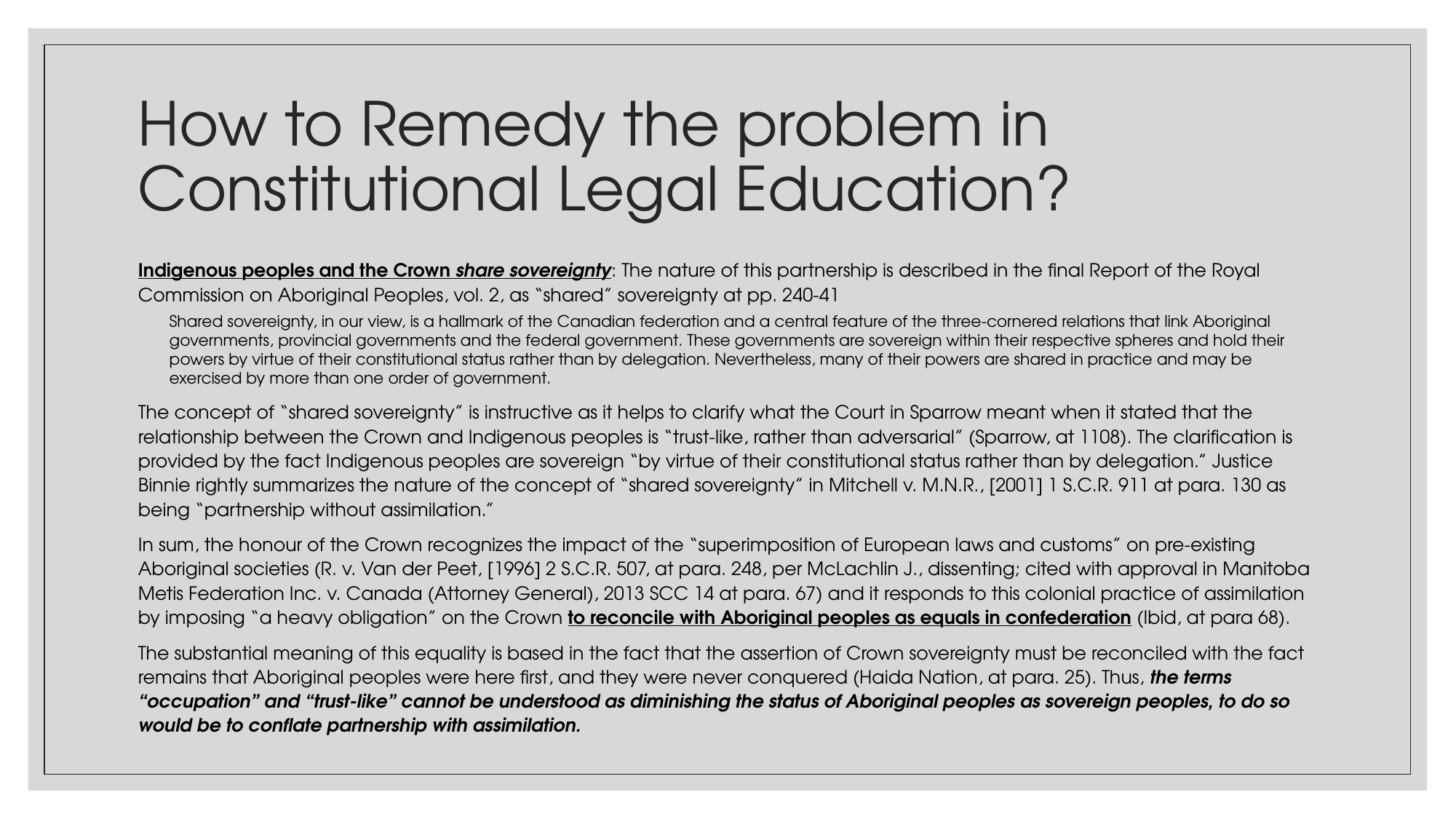

# How to Remedy the problem in Constitutional Legal Education?
Indigenous peoples and the Crown share sovereignty: The nature of this partnership is described in the final Report of the Royal Commission on Aboriginal Peoples, vol. 2, as “shared” sovereignty at pp. 240-41
Shared sovereignty, in our view, is a hallmark of the Canadian federation and a central feature of the three-cornered relations that link Aboriginal governments, provincial governments and the federal government. These governments are sovereign within their respective spheres and hold their powers by virtue of their constitutional status rather than by delegation. Nevertheless, many of their powers are shared in practice and may be exercised by more than one order of government.
The concept of “shared sovereignty” is instructive as it helps to clarify what the Court in Sparrow meant when it stated that the relationship between the Crown and Indigenous peoples is “trust-like, rather than adversarial” (Sparrow, at 1108). The clarification is provided by the fact Indigenous peoples are sovereign “by virtue of their constitutional status rather than by delegation.” Justice Binnie rightly summarizes the nature of the concept of “shared sovereignty” in Mitchell v. M.N.R., [2001] 1 S.C.R. 911 at para. 130 as being “partnership without assimilation.”
In sum, the honour of the Crown recognizes the impact of the “superimposition of European laws and customs” on pre-existing Aboriginal societies (R. v. Van der Peet, [1996] 2 S.C.R. 507, at para. 248, per McLachlin J., dissenting; cited with approval in Manitoba Metis Federation Inc. v. Canada (Attorney General), 2013 SCC 14 at para. 67) and it responds to this colonial practice of assimilation by imposing “a heavy obligation” on the Crown to reconcile with Aboriginal peoples as equals in confederation (Ibid, at para 68).
The substantial meaning of this equality is based in the fact that the assertion of Crown sovereignty must be reconciled with the fact remains that Aboriginal peoples were here first, and they were never conquered (Haida Nation, at para. 25). Thus, the terms “occupation” and “trust-like” cannot be understood as diminishing the status of Aboriginal peoples as sovereign peoples, to do so would be to conflate partnership with assimilation.